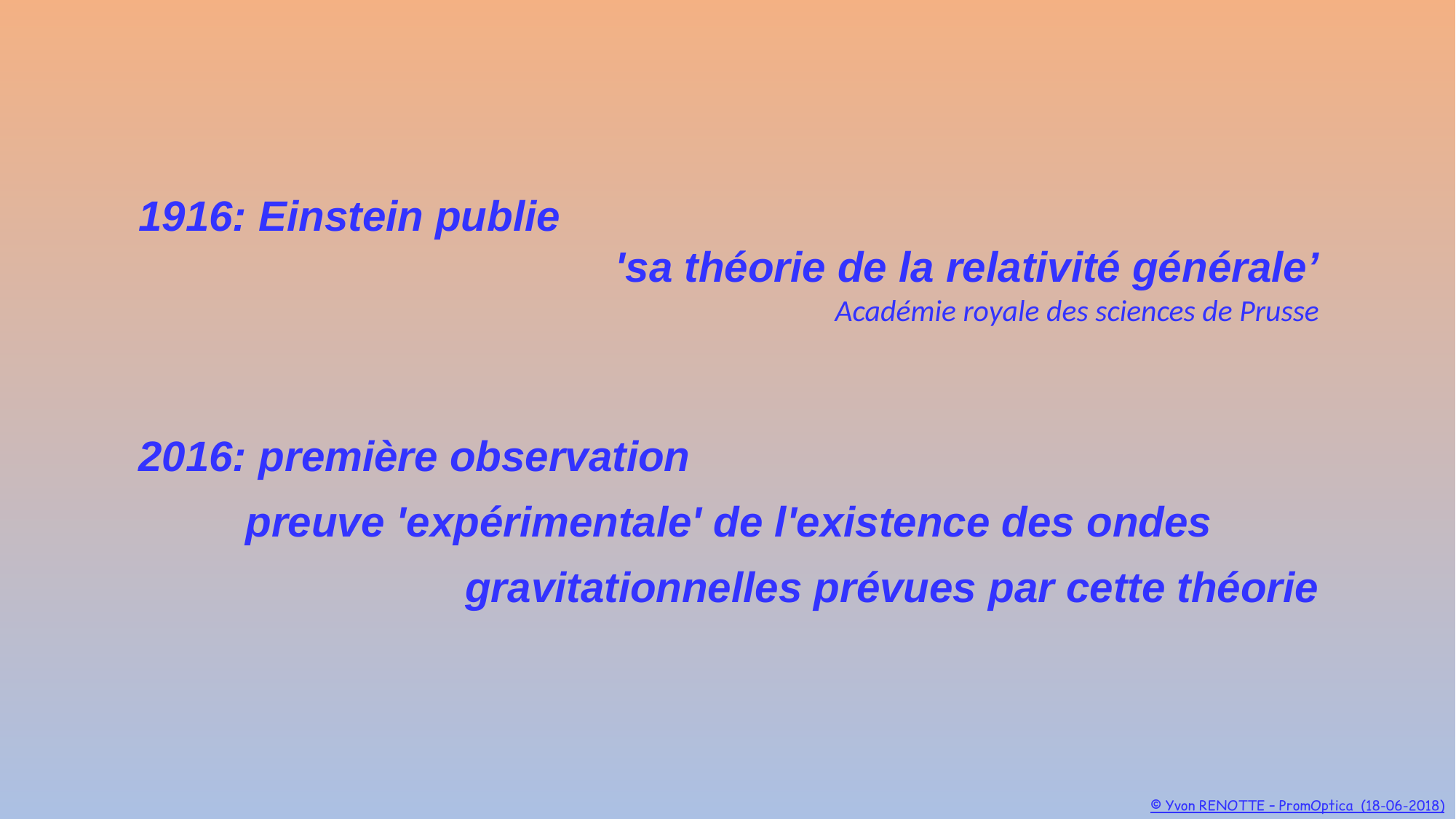

1916: Einstein publie
		'sa théorie de la relativité générale’
Académie royale des sciences de Prusse

2016: première observation

preuve 'expérimentale' de l'existence des ondes

 	gravitationnelles prévues par cette théorie
© Yvon RENOTTE – PromOptica  (18-06-2018)